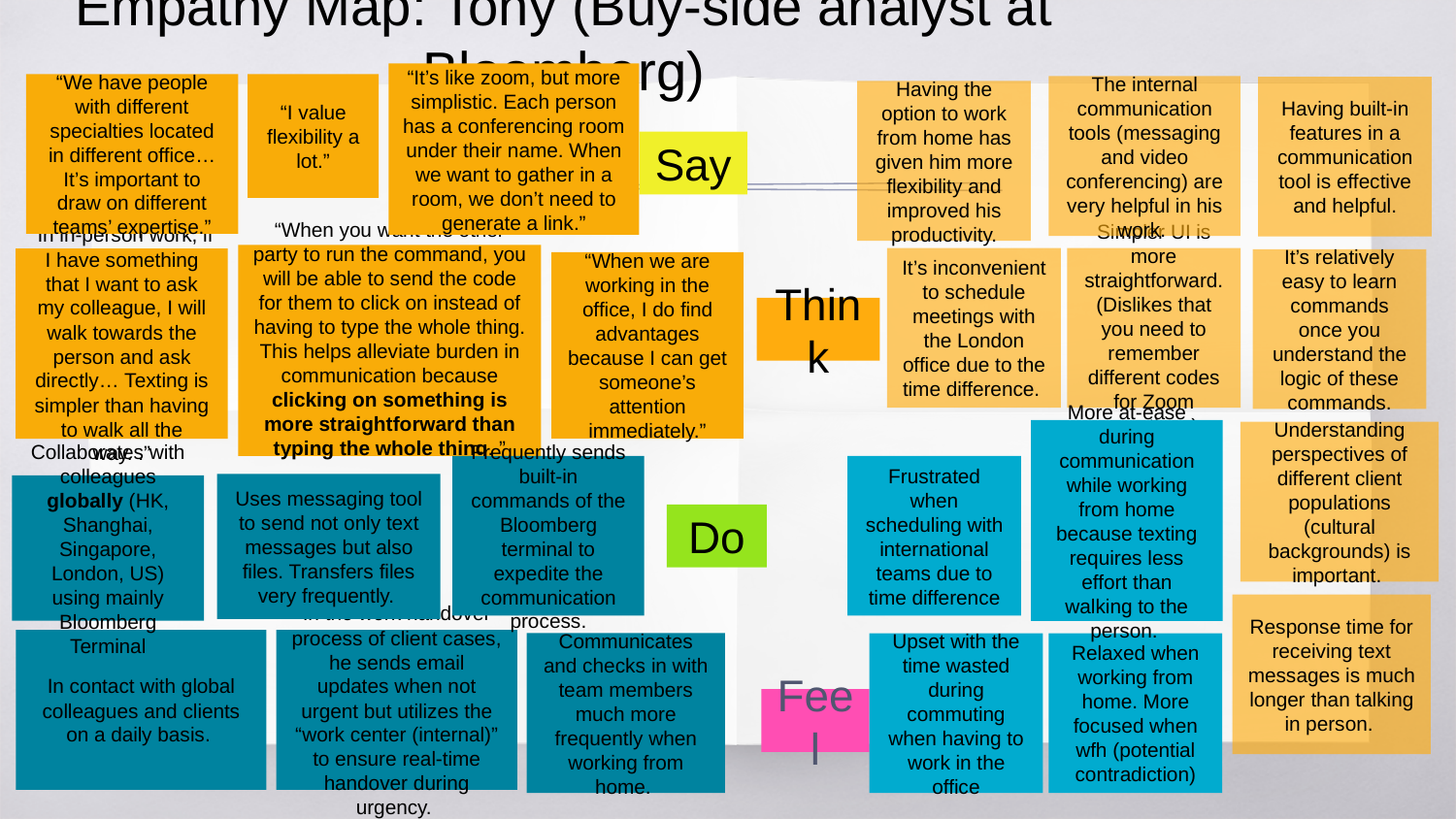

Empathy Map: Tony (Buy-side analyst at Bloomberg)
“It’s like zoom, but more simplistic. Each person has a conferencing room under their name. When we want to gather in a room, we don’t need to generate a link.”
“We have people with different specialties located in different office… It’s important to draw on different teams’ expertise.”
“I value flexibility a lot.”
The internal communication tools (messaging and video conferencing) are very helpful in his work.
Having built-in features in a communication tool is effective and helpful.
Having the option to work from home has given him more flexibility and improved his productivity.
Say
“When you want the other party to run the command, you will be able to send the code for them to click on instead of having to type the whole thing. This helps alleviate burden in communication because clicking on something is more straightforward than typing the whole thing. ”

It’s inconvenient to schedule meetings with the London office due to the time difference.
Simpler UI is more straightforward. (Dislikes that you need to remember different codes for Zoom meetings)
“In in-person work, if I have something that I want to ask my colleague, I will walk towards the person and ask directly… Texting is simpler than having to walk all the way. .”
It’s relatively easy to learn commands once you understand the logic of these commands.
“When we are working in the office, I do find advantages because I can get someone’s attention immediately.”
Think
More at-ease during communication while working from home because texting requires less effort than walking to the person.
Understanding perspectives of different client populations (cultural backgrounds) is important.
Frequently sends built-in commands of the Bloomberg terminal to expedite the communication process.
Frustrated when scheduling with international teams due to time difference
Uses messaging tool to send not only text messages but also files. Transfers files very frequently.
Collaborates with colleagues globally (HK, Shanghai, Singapore, London, US) using mainly Bloomberg Terminal
Do
Response time for receiving text messages is much longer than talking in person.
In contact with global colleagues and clients on a daily basis.
In the work handover process of client cases, he sends email updates when not urgent but utilizes the “work center (internal)” to ensure real-time handover during urgency.
Communicates and checks in with team members much more frequently when working from home.
Upset with the time wasted during commuting when having to work in the office
Relaxed when working from home. More focused when wfh (potential contradiction)

Feel